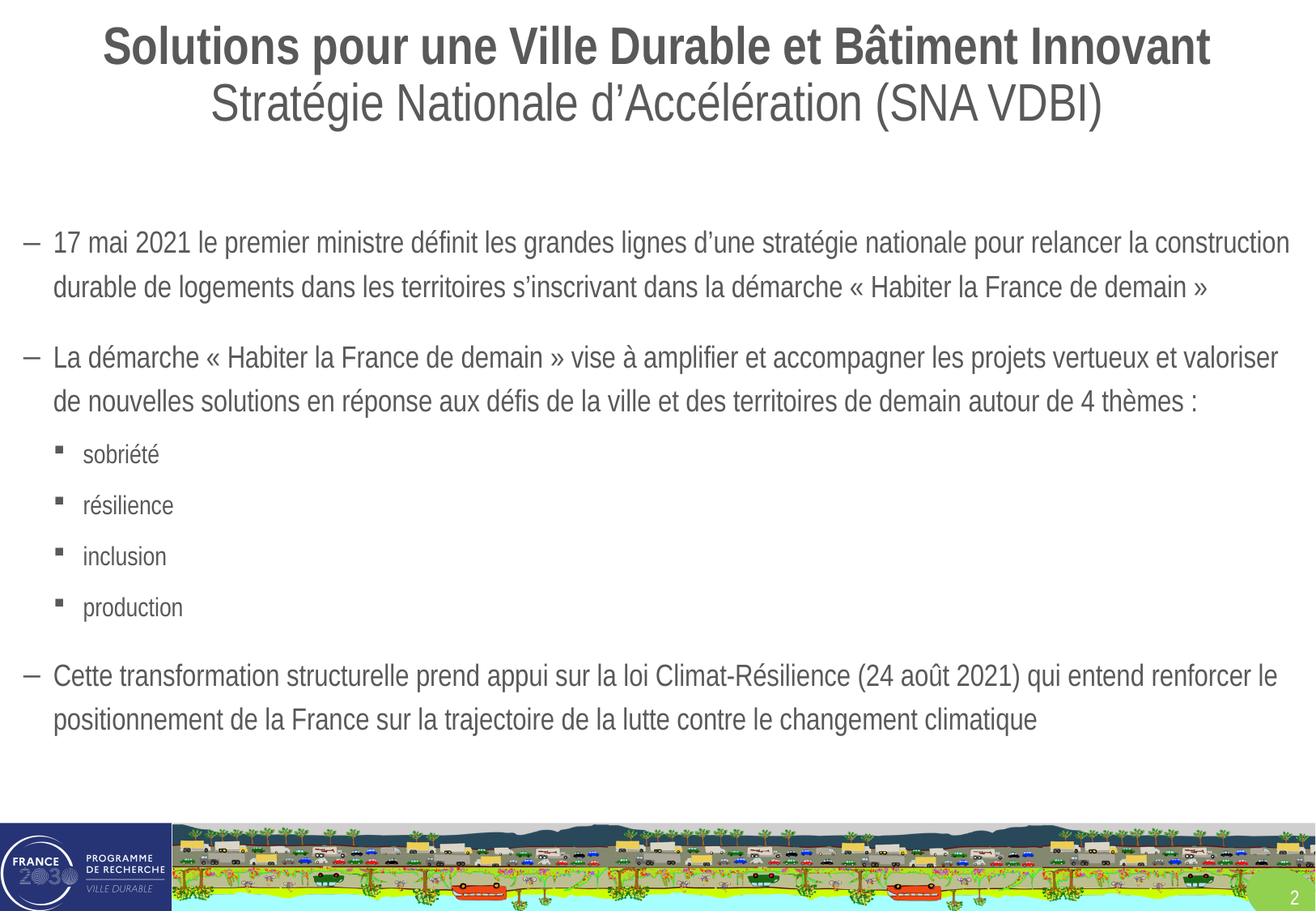

# Solutions pour une Ville Durable et Bâtiment Innovant Stratégie Nationale d’Accélération (SNA VDBI)
17 mai 2021 le premier ministre définit les grandes lignes d’une stratégie nationale pour relancer la construction durable de logements dans les territoires s’inscrivant dans la démarche « Habiter la France de demain »
La démarche « Habiter la France de demain » vise à amplifier et accompagner les projets vertueux et valoriser de nouvelles solutions en réponse aux défis de la ville et des territoires de demain autour de 4 thèmes :
sobriété
résilience
inclusion
production
Cette transformation structurelle prend appui sur la loi Climat-Résilience (24 août 2021) qui entend renforcer le positionnement de la France sur la trajectoire de la lutte contre le changement climatique
2